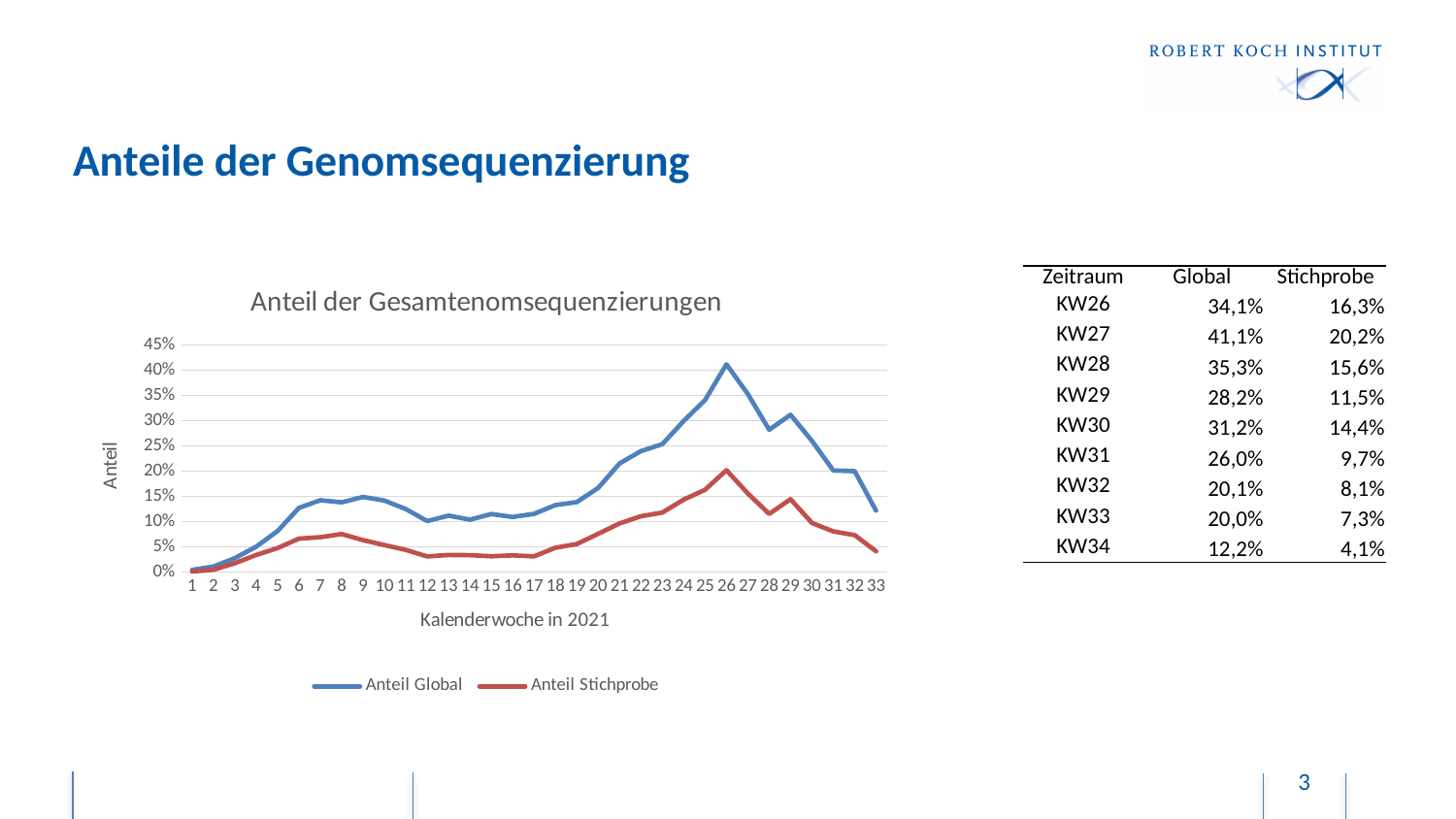

# Anteile der Genomsequenzierung

### Chart: Anteil der Gesamtenomsequenzierungen

| Category | Anteil Global  | Anteil Stichprobe |
|---|---|---|
| Zeitraum | Global | Stichprobe |
| --- | --- | --- |
| KW26 | 34,1% | 16,3% |
| KW27 | 41,1% | 20,2% |
| KW28 | 35,3% | 15,6% |
| KW29 | 28,2% | 11,5% |
| KW30 | 31,2% | 14,4% |
| KW31 | 26,0% | 9,7% |
| KW32 | 20,1% | 8,1% |
| KW33 | 20,0% | 7,3% |
| KW34 | 12,2% | 4,1% |

3